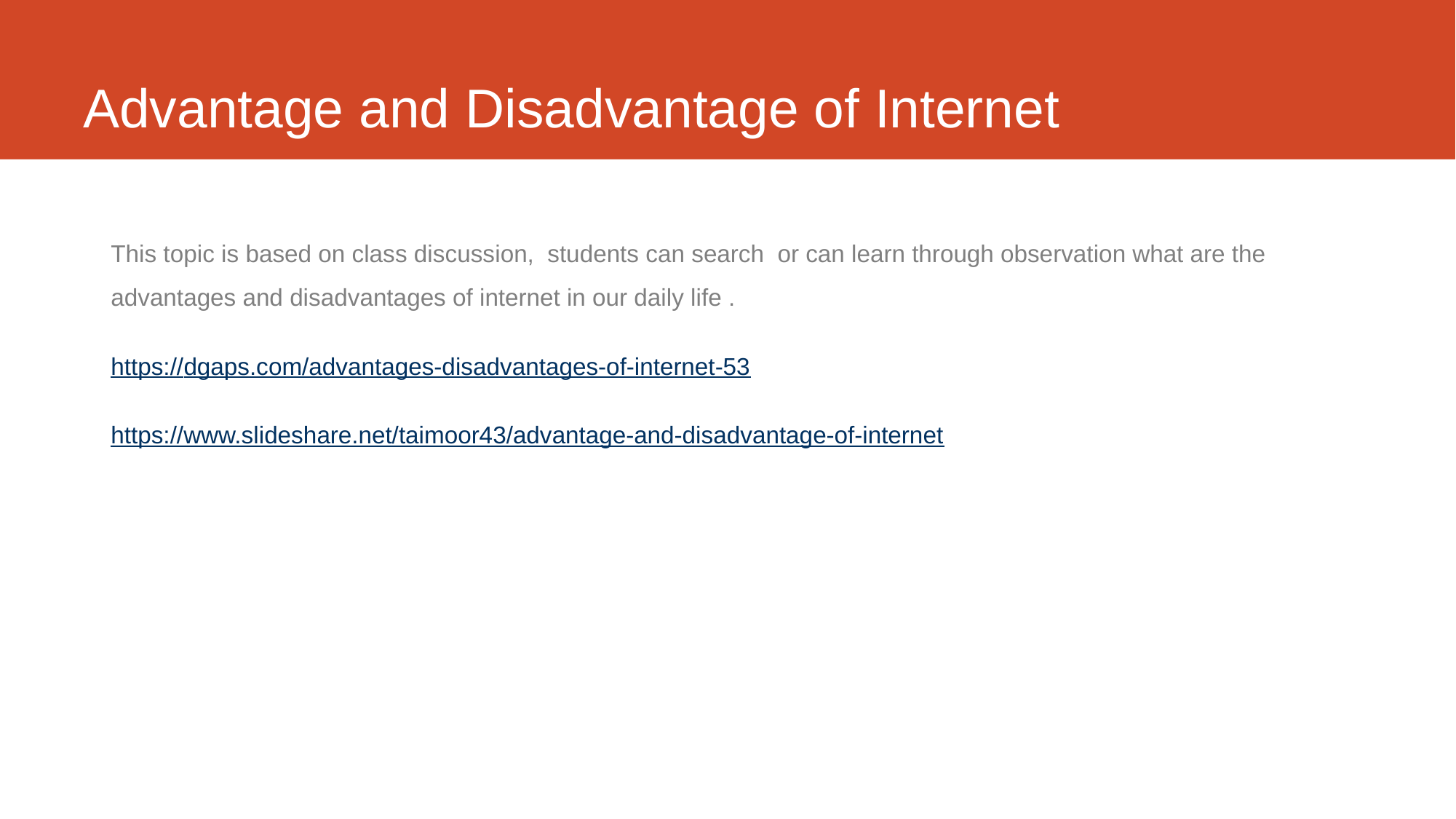

# Advantage and Disadvantage of Internet
This topic is based on class discussion,  students can search  or can learn through observation what are the advantages and disadvantages of internet in our daily life .
https://dgaps.com/advantages-disadvantages-of-internet-53
https://www.slideshare.net/taimoor43/advantage-and-disadvantage-of-internet